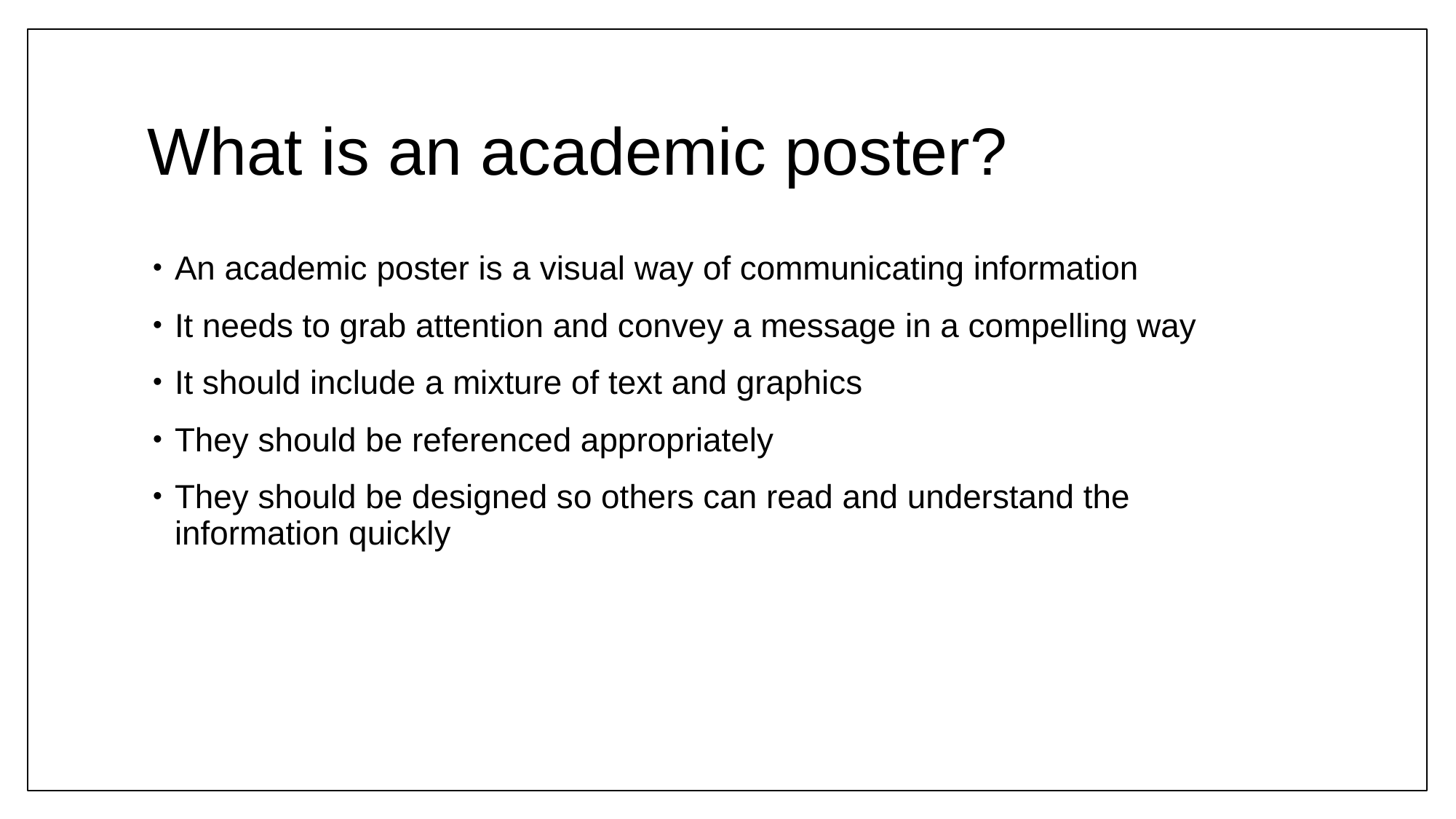

# What is an academic poster?
An academic poster is a visual way of communicating information
It needs to grab attention and convey a message in a compelling way
It should include a mixture of text and graphics
They should be referenced appropriately
They should be designed so others can read and understand the information quickly